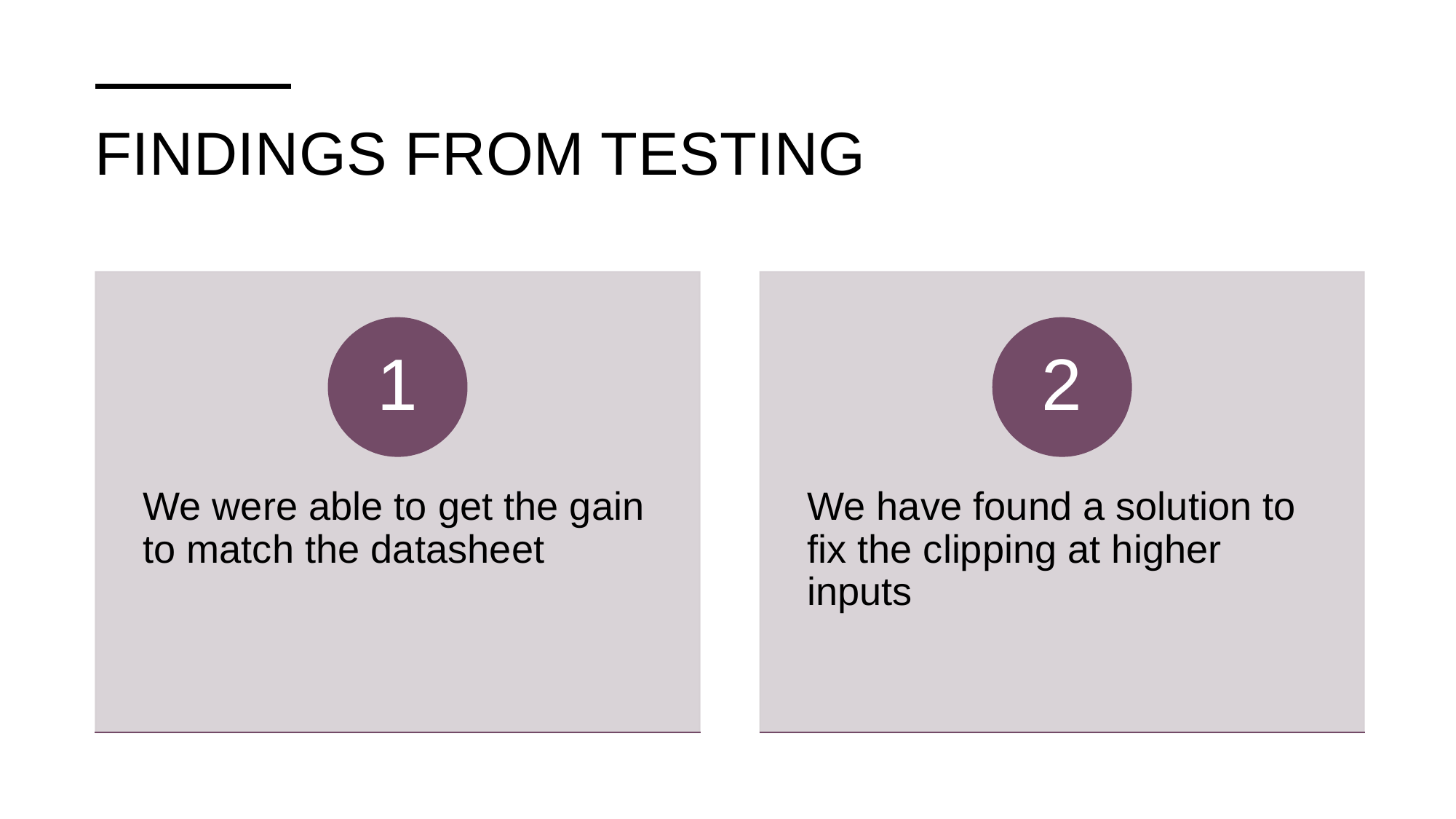

# Findings From testing
We were able to get the gain to match the datasheet
1
We have found a solution to fix the clipping at higher inputs
2